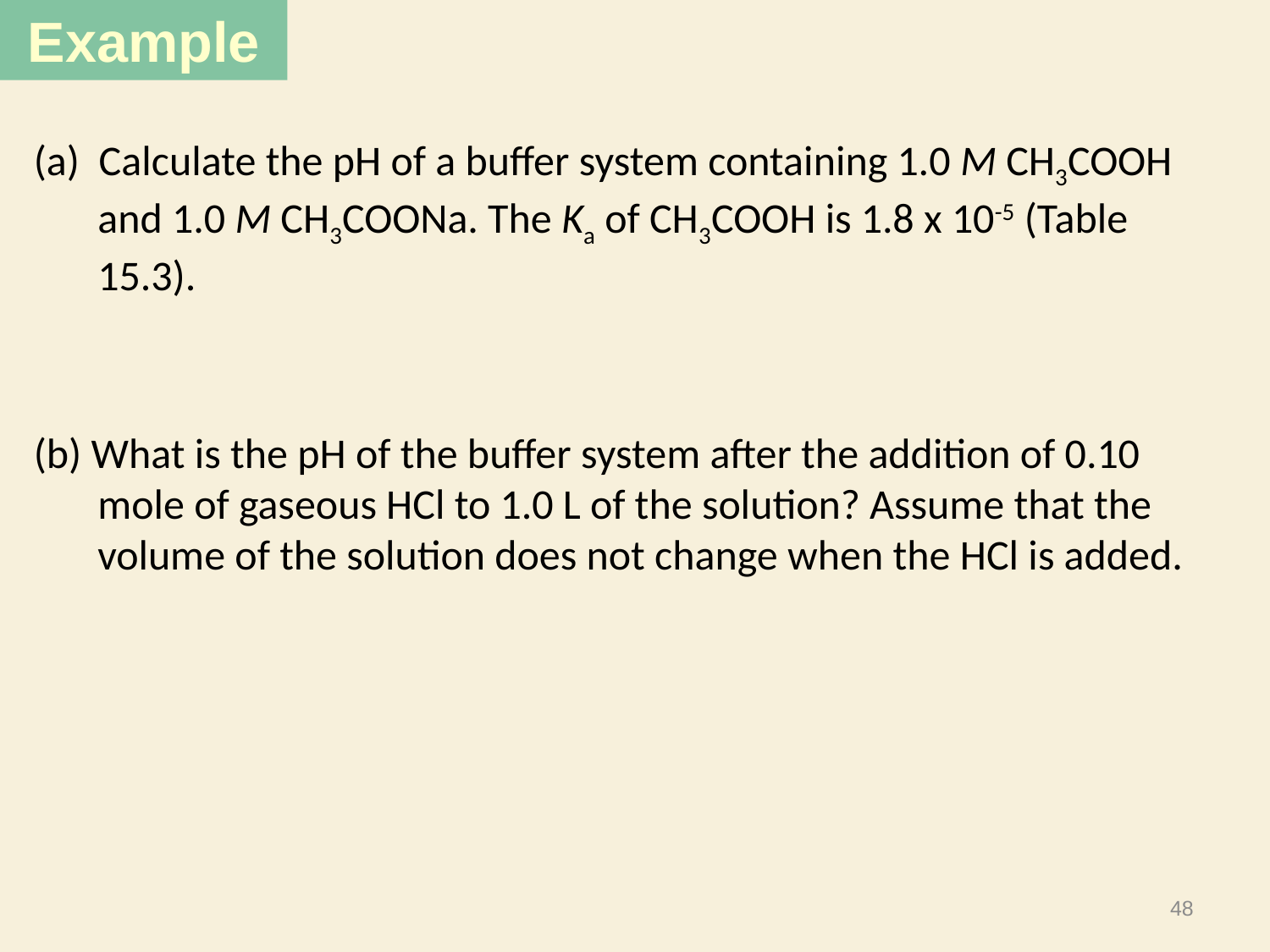

(a)  Calculate the pH of a buffer system containing 1.0 M CH3COOH and 1.0 M CH3COONa. The Ka of CH3COOH is 1.8 x 10-5 (Table 15.3).

(b) What is the pH of the buffer system after the addition of 0.10 mole of gaseous HCl to 1.0 L of the solution? Assume that the volume of the solution does not change when the HCl is added.

48